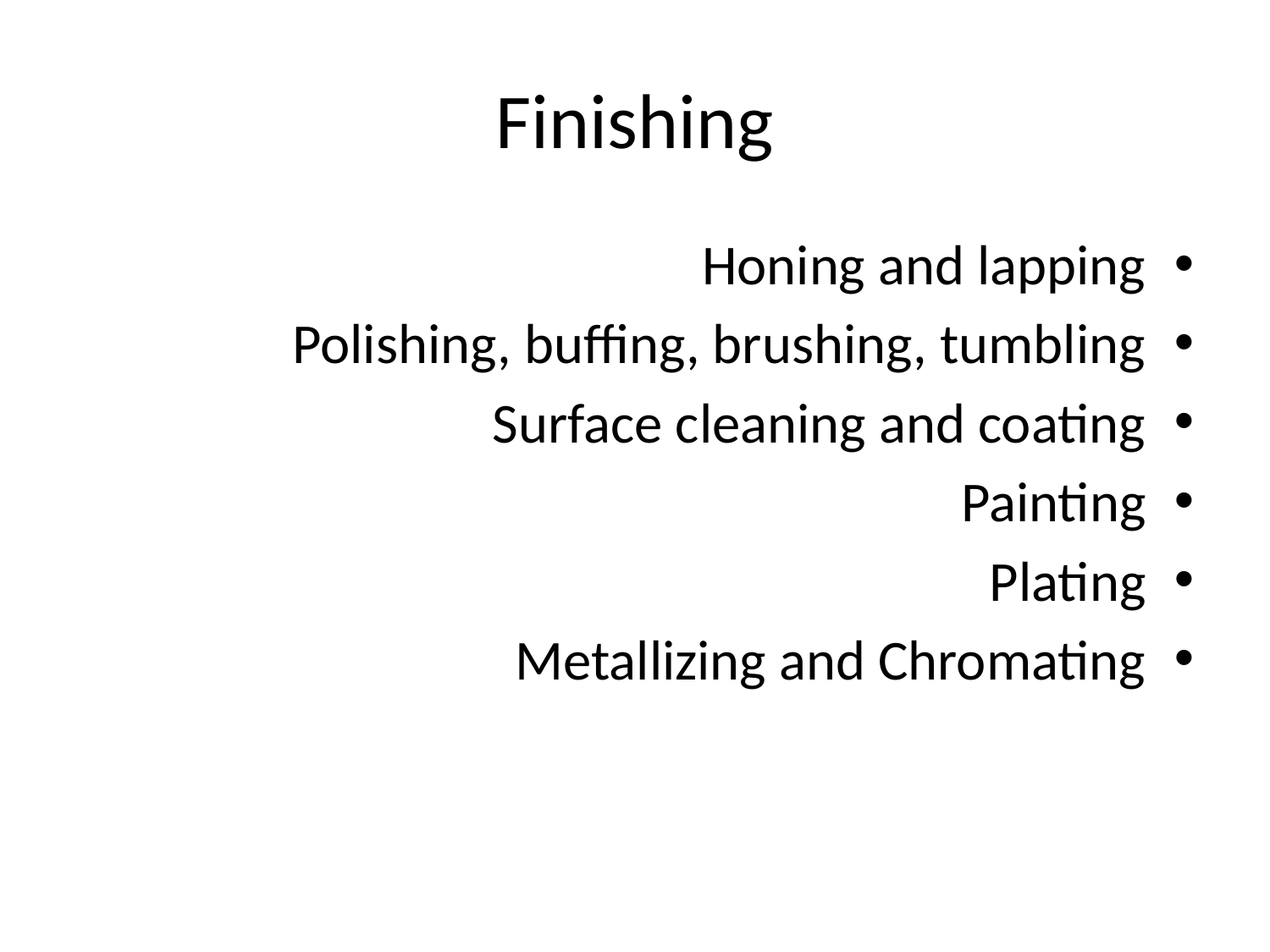

# Finishing
Honing and lapping
Polishing, buffing, brushing, tumbling
Surface cleaning and coating
Painting
Plating
Metallizing and Chromating